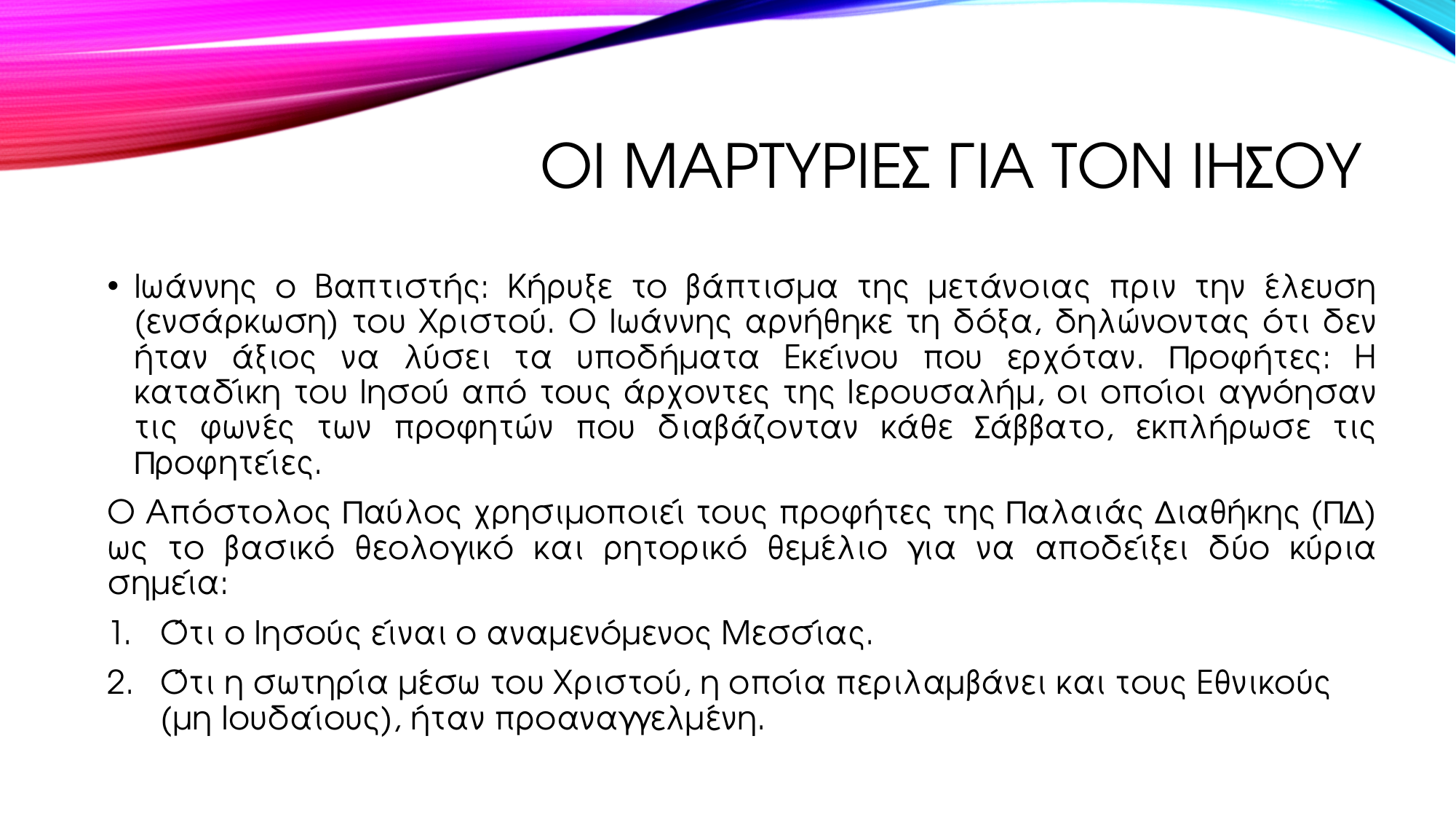

# Οι Μαρτυριες για τον Ιησου
Ιωάννης ο Βαπτιστής: Κήρυξε το βάπτισμα της μετάνοιας πριν την έλευση (ενσάρκωση) του Χριστού. Ο Ιωάννης αρνήθηκε τη δόξα, δηλώνοντας ότι δεν ήταν άξιος να λύσει τα υποδήματα Εκείνου που ερχόταν. Προφήτες: Η καταδίκη του Ιησού από τους άρχοντες της Ιερουσαλήμ, οι οποίοι αγνόησαν τις φωνές των προφητών που διαβάζονταν κάθε Σάββατο, εκπλήρωσε τις Προφητείες.
Ο Απόστολος Παύλος χρησιμοποιεί τους προφήτες της Παλαιάς Διαθήκης (ΠΔ) ως το βασικό θεολογικό και ρητορικό θεμέλιο για να αποδείξει δύο κύρια σημεία:
Ότι ο Ιησούς είναι ο αναμενόμενος Μεσσίας.
Ότι η σωτηρία μέσω του Χριστού, η οποία περιλαμβάνει και τους Εθνικούς (μη Ιουδαίους), ήταν προαναγγελμένη.